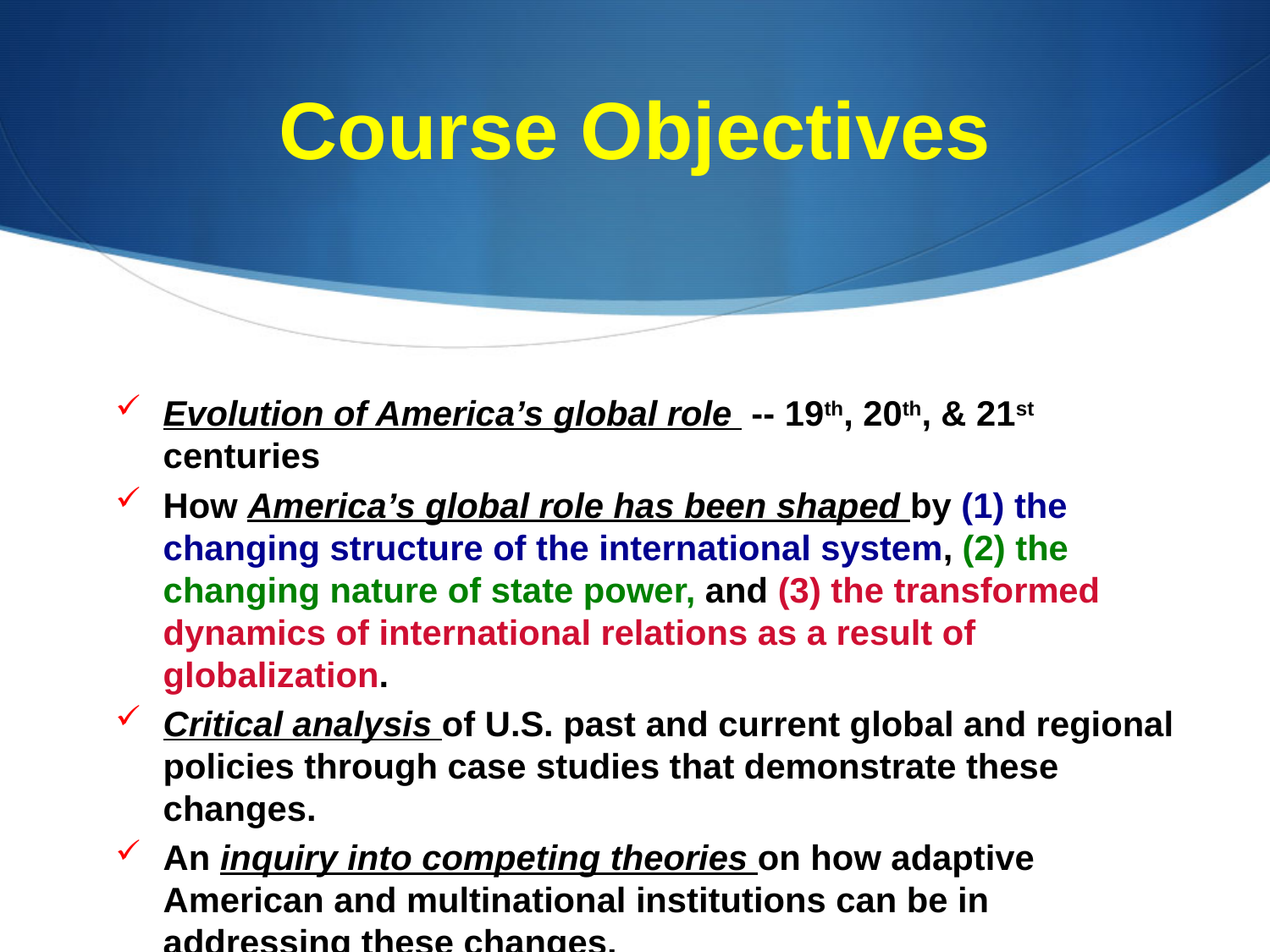

# Course Objectives
Evolution of America’s global role  -- 19th, 20th, & 21st centuries
How America’s global role has been shaped by (1) the changing structure of the international system, (2) the changing nature of state power, and (3) the transformed dynamics of international relations as a result of globalization.
Critical analysis of U.S. past and current global and regional policies through case studies that demonstrate these changes.
An inquiry into competing theories on how adaptive American and multinational institutions can be in addressing these changes.
Implications of these developments for the U.S. and the world.